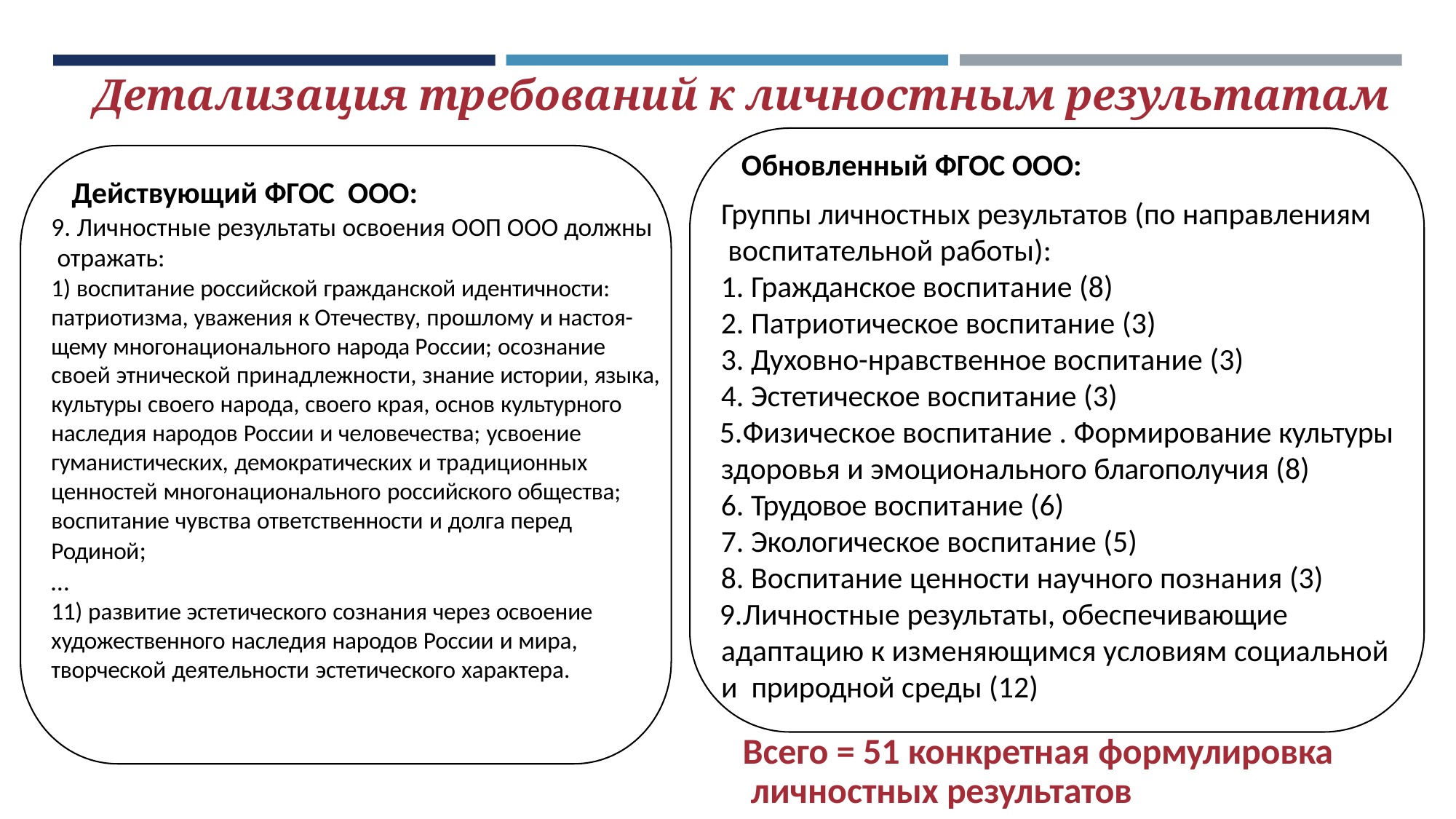

# Детализация требований к личностным результатам

Обновленный ФГОС ООО:
Группы личностных результатов (по направлениям  воспитательной работы):
Гражданское воспитание (8)
Патриотическое воспитание (3)
Духовно-нравственное воспитание (3)
Эстетическое воспитание (3)
Физическое воспитание . Формирование культуры  здоровья и эмоционального благополучия (8)
Трудовое воспитание (6)
Экологическое воспитание (5)
Воспитание ценности научного познания (3)
Личностные результаты, обеспечивающие  адаптацию к изменяющимся условиям социальной и  природной среды (12)

Всего = 51 конкретная формулировка  личностных результатов

Действующий ФГОС ООО:
9. Личностные результаты освоения ООП ООО должны  отражать:
1) воспитание российской гражданской идентичности:
патриотизма, уважения к Отечеству, прошлому и настоя-
щему многонационального народа России; осознание
своей этнической принадлежности, знание истории, языка,  культуры своего народа, своего края, основ культурного
наследия народов России и человечества; усвоение
гуманистических, демократических и традиционных
ценностей многонационального российского общества;  воспитание чувства ответственности и долга перед  Родиной;
…
11) развитие эстетического сознания через освоение  художественного наследия народов России и мира,  творческой деятельности эстетического характера.